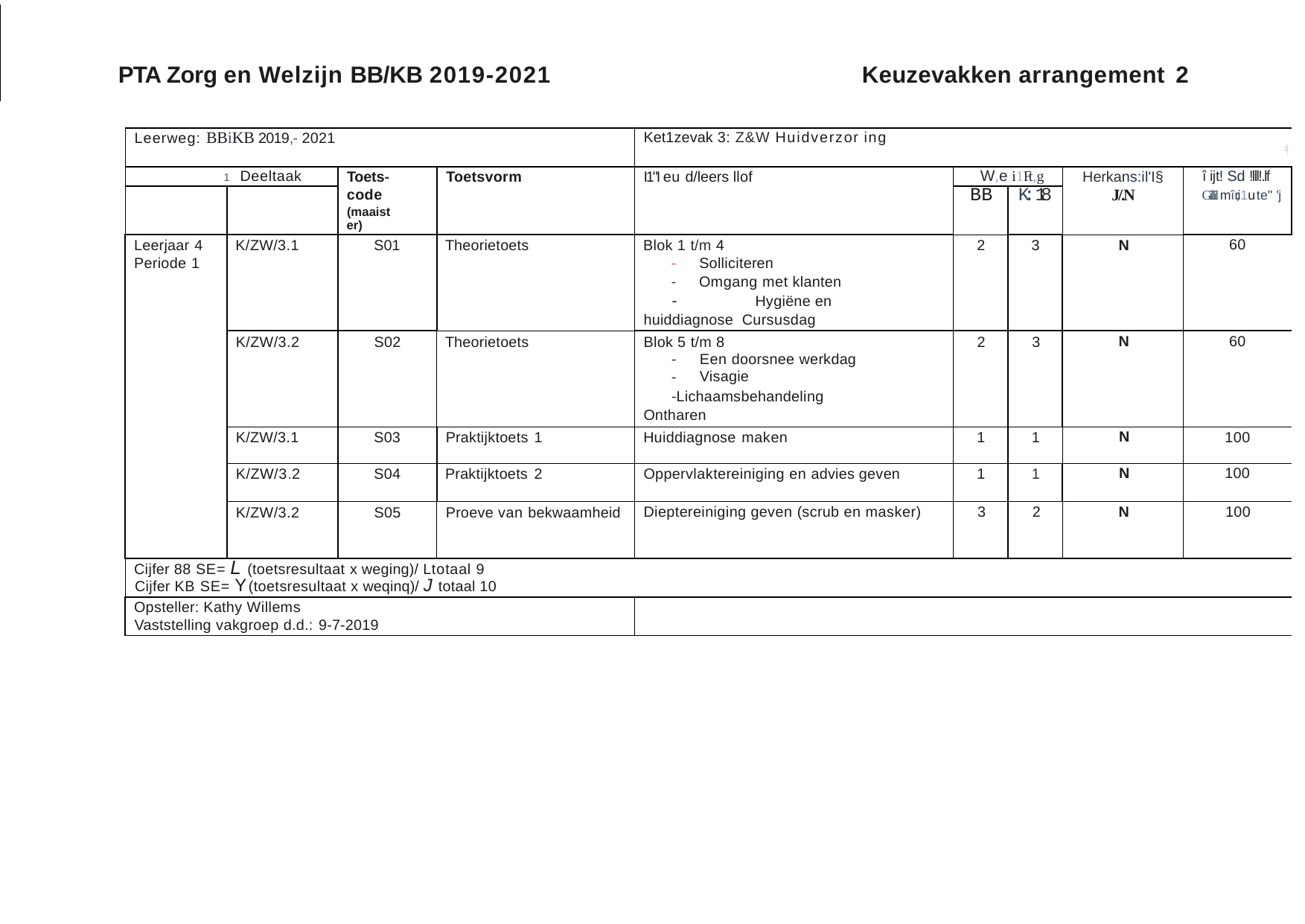

Keuzevakken arrangement 2
PTA Zorg en Welzijn BB/KB 2019-2021
| Leerweg: BBiKB 2019,- 2021 |  |  |  | Ket1zevak 3: Z&W Huidverzor ing 1 |  |  |  |  |
| --- | --- | --- | --- | --- | --- | --- | --- | --- |
| 1 Deeltaak |  | Toets- code (maaister) | Toetsvorm | I1"I eu d/leers llof | W,e i1Ft,g |  | H erkans:il'I§ J/.N | î ijt! Sd !lll!.lf Gillil mîr,i1u te" 'j |
|  |  |  |  |  | BB | K:18 |  |  |
| Leerjaar 4 Periode 1 | K/ZW/3.1 | S01 | Theorietoets | Blok 1 t/m 4 Solliciteren Omgang met klanten - Hygiëne en huiddiagnose Cursusdag | 2 | 3 | N | 60 |
|  | K/ZW/3.2 | S02 | Theorietoets | Blok 5 t/m 8 Een doorsnee werkdag Visagie Lichaamsbehandeling Ontharen | 2 | 3 | N | 60 |
|  | K/ZW/3.1 | S03 | Praktijktoets 1 | Huiddiagnose maken | 1 | 1 | N | 100 |
|  | K/ZW/3.2 | S04 | Praktijktoets 2 | Oppervlaktereiniging en advies geven | 1 | 1 | N | 100 |
|  | K/ZW/3.2 | S05 | Proeve van bekwaamheid | Dieptereiniging geven (scrub en masker) | 3 | 2 | N | 100 |
| Cijfer 88 SE= L (toetsresultaat x weging)/ Ltotaal 9 Cijfer KB SE= Y (toetsresultaat x weqinq)/ J totaal 10 |  |  |  |  |  |  |  |  |
| Opsteller: Kathy Willems Vaststelling vakgroep d.d.: 9-7-2019 |  |  |  |  |  |  |  |  |